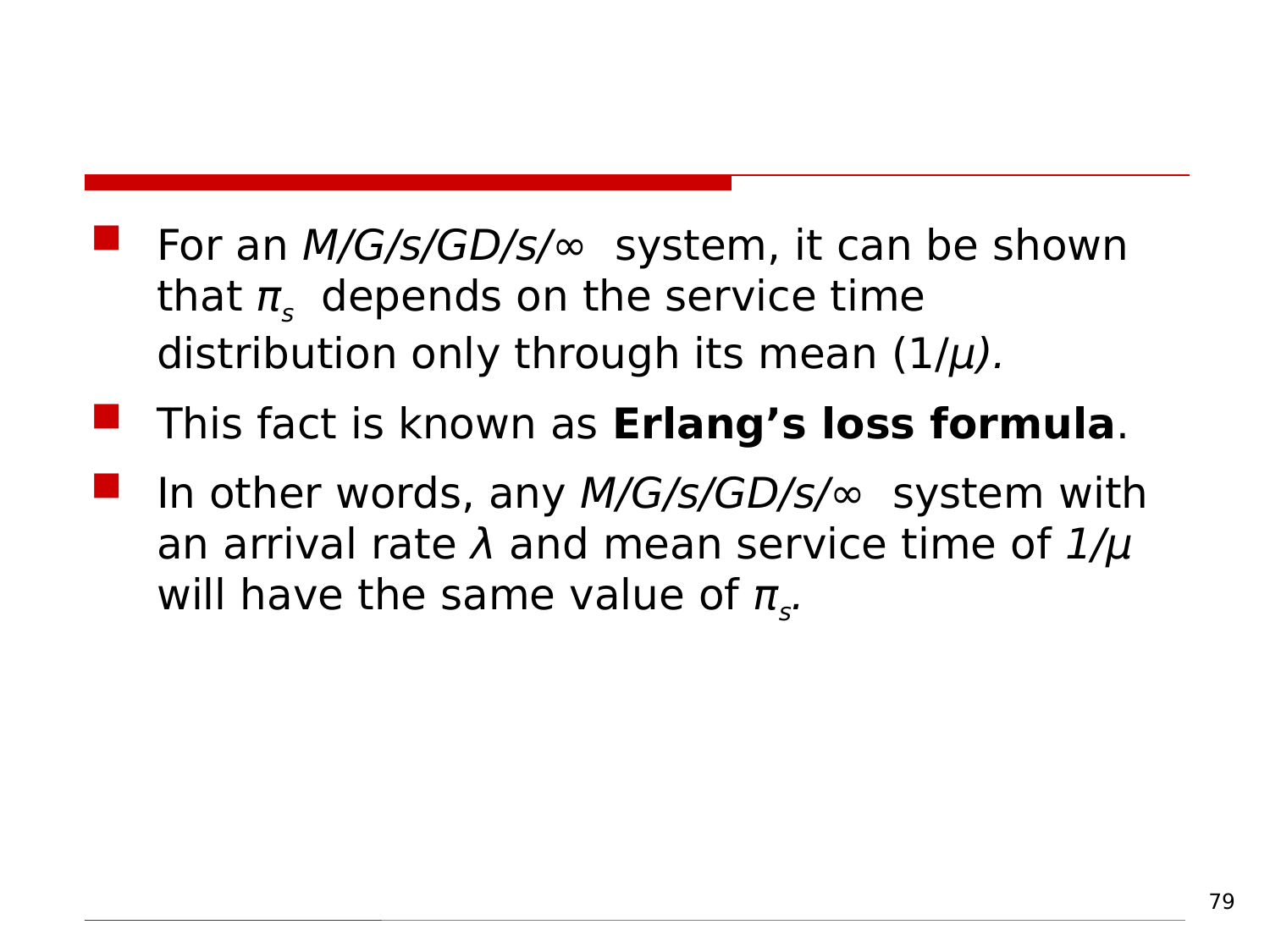

#
For an M/G/s/GD/s/∞  system, it can be shown that πs  depends on the service time distribution only through its mean (1/µ).
This fact is known as Erlang’s loss formula.
In other words, any M/G/s/GD/s/∞  system with an arrival rate λ and mean service time of 1/µ will have the same value of πs.